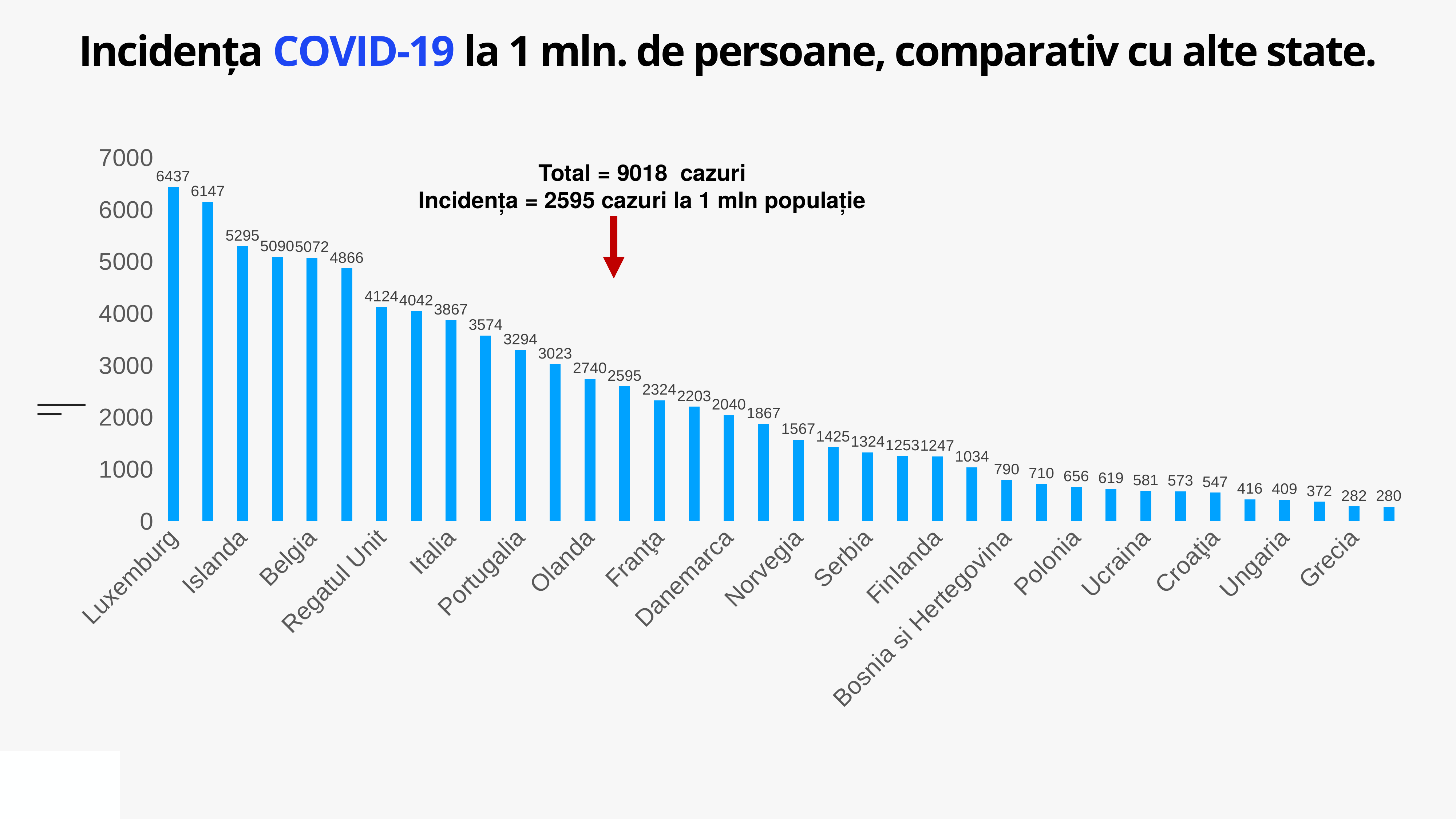

# Incidența COVID-19 la 1 mln. de persoane, comparativ cu alte state.

### Chart

| Category |  |
|---|---|
| Luxemburg | 6437.0 |
| Spania | 6147.0 |
| Islanda | 5295.0 |
| Irlanda | 5090.0 |
| Belgia | 5072.0 |
| Belorus | 4866.0 |
| Regatul Unit | 4124.0 |
| Suedia | 4042.0 |
| Italia | 3867.0 |
| Elveţia | 3574.0 |
| Portugalia | 3294.0 |
| Rusia | 3023.0 |
| Olanda | 2740.0 |
| Republica Moldova | 2595.0 |
| Franţa | 2324.0 |
| Germania | 2203.0 |
| Danemarca | 2040.0 |
| Austria | 1867.0 |
| Norvegia | 1567.0 |
| Estonia | 1425.0 |
| Serbia | 1324.0 |
| Macedonia de Nord | 1253.0 |
| Finlanda | 1247.0 |
| România | 1034.0 |
| Bosnia si Hertegovina | 790.0 |
| Slovenia | 710.0 |
| Polonia | 656.0 |
| Lituania | 619.0 |
| Ucraina | 581.0 |
| Letonia | 573.0 |
| Croaţia | 547.0 |
| Albania | 416.0 |
| Ungaria | 409.0 |
| Bulgaria | 372.0 |
| Grecia | 282.0 |
| Slovacia | 280.0 |
Total = 9018  cazuri
Incidența = 2595 cazuri la 1 mln populație